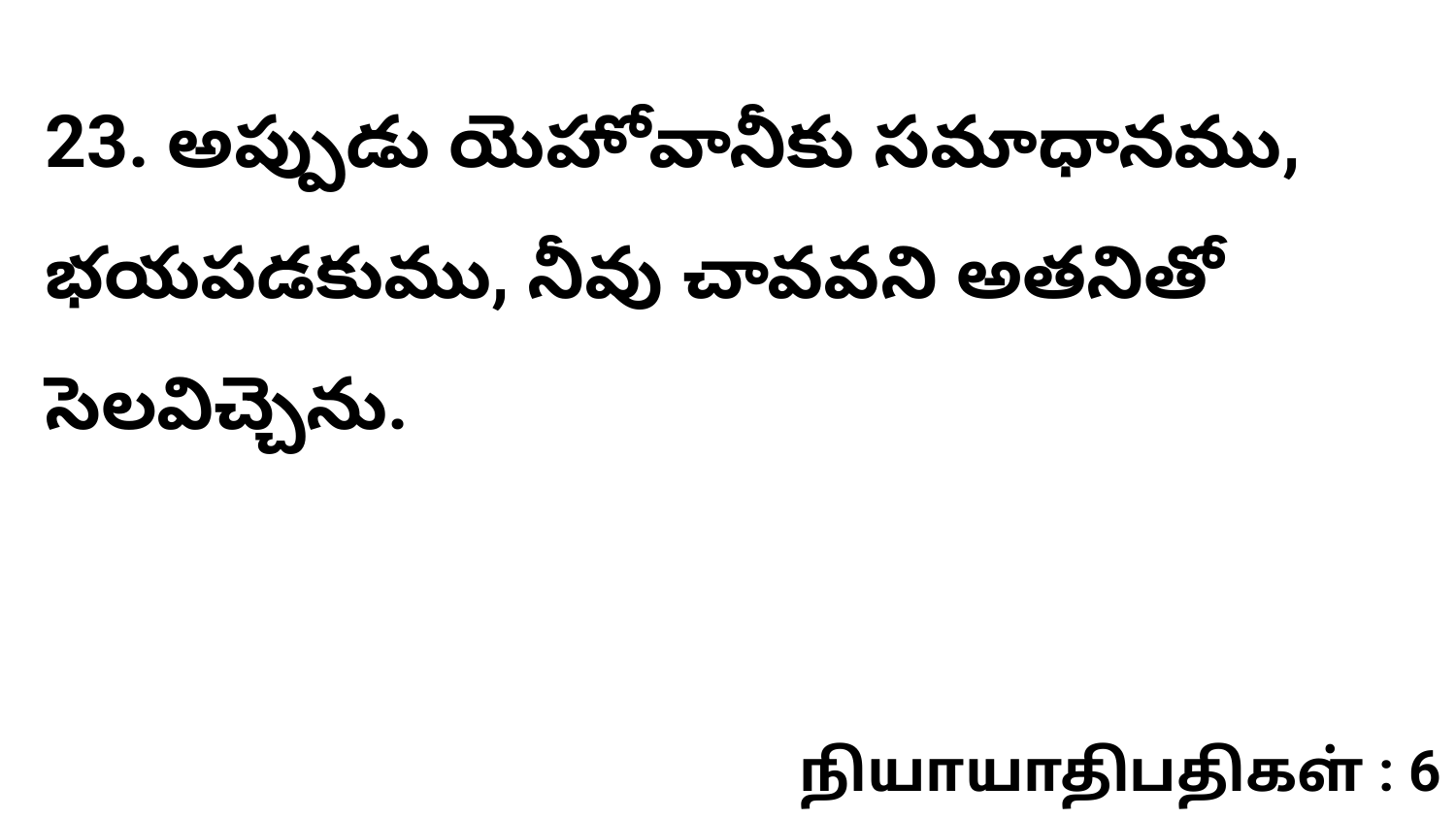

23. అప్పుడు యెహోవానీకు సమాధానము, భయపడకుము, నీవు చావవని అతనితో సెలవిచ్చెను.
நியாயாதிபதிகள் : 6